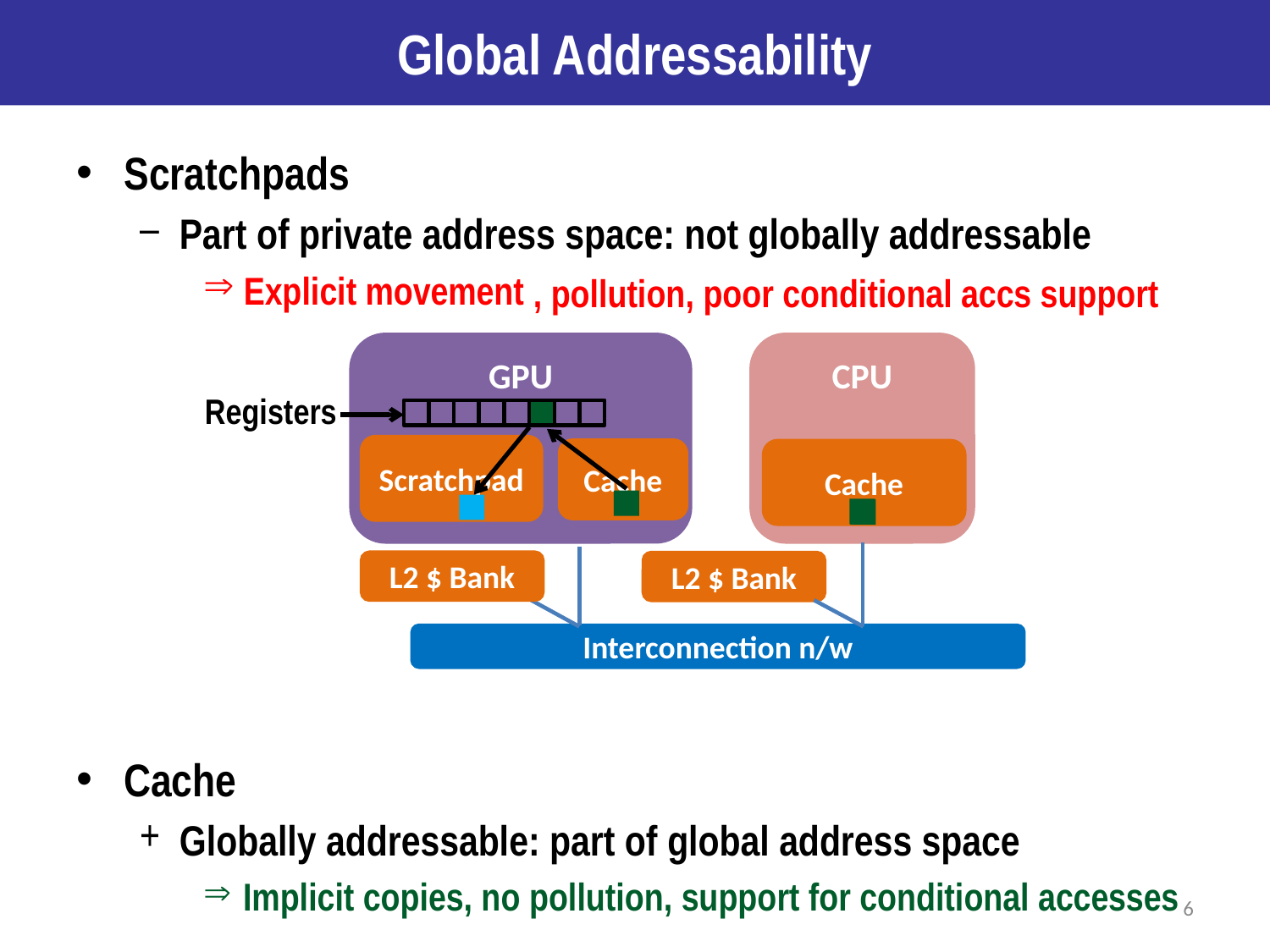

# Global Addressability
Scratchpads
Part of private address space: not globally addressable
 Explicit movement

Cache
Globally addressable: part of global address space
 Implicit copies, no pollution, support for conditional accesses
, pollution, poor conditional accs support
GPU

CPU

Registers

Scratchpad
Cache
Cache

L2 $ Bank
L2 $ Bank
Interconnection n/w
6